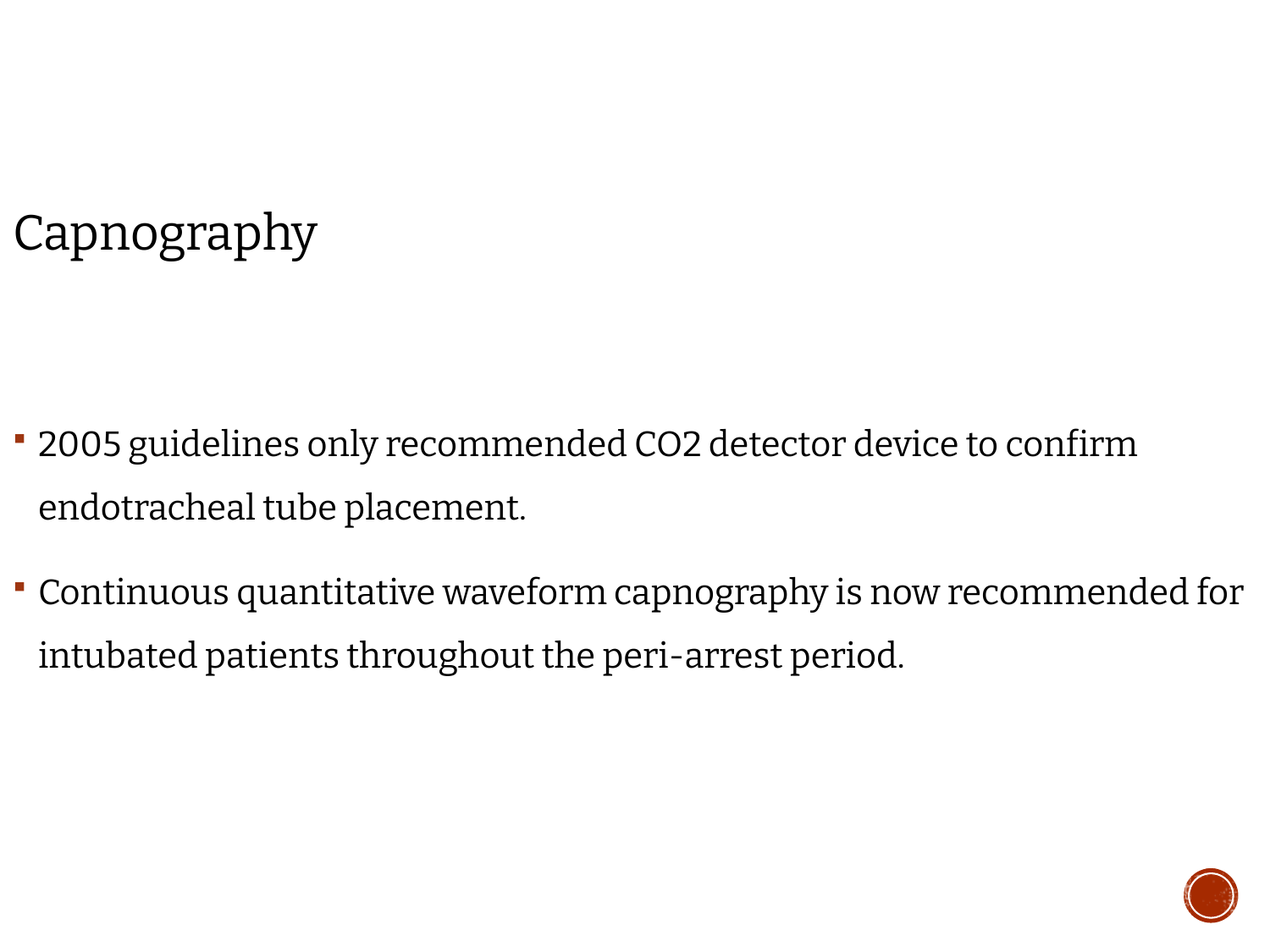

Capnography

2005 guidelines only recommended CO2 detector device to confirm endotracheal tube placement.
Continuous quantitative waveform capnography is now recommended for intubated patients throughout the peri-arrest period.